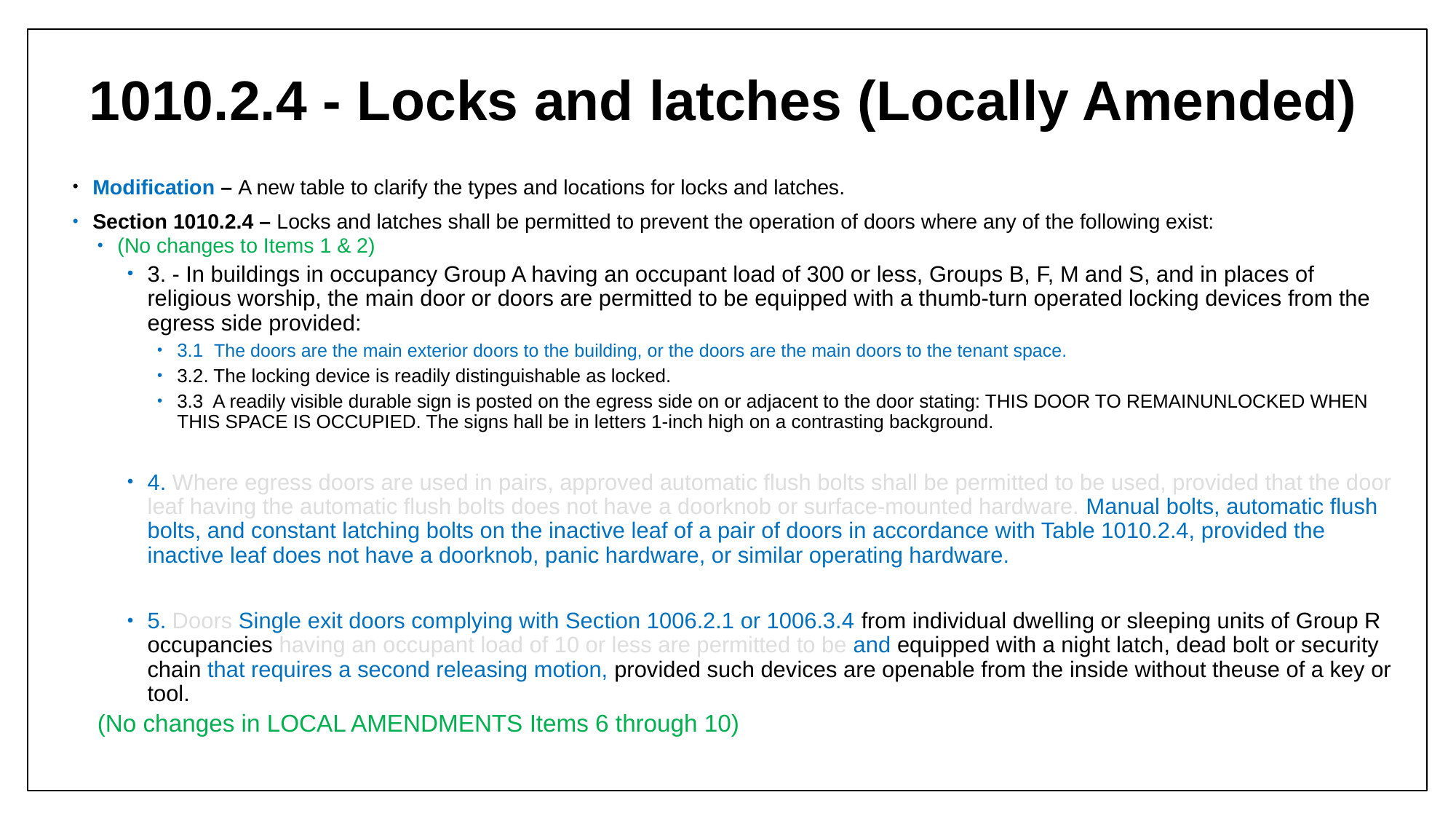

# 1010.2.4 - Locks and latches (Locally Amended)
Modification – A new table to clarify the types and locations for locks and latches.
Section 1010.2.4 – Locks and latches shall be permitted to prevent the operation of doors where any of the following exist:
(No changes to Items 1 & 2)
3. - In buildings in occupancy Group A having an occupant load of 300 or less, Groups B, F, M and S, and in places of religious worship, the main door or doors are permitted to be equipped with a thumb-turn operated locking devices from the egress side provided:
3.1  The doors are the main exterior doors to the building, or the doors are the main doors to the tenant space.
3.2. The locking device is readily distinguishable as locked.
3.3  A readily visible durable sign is posted on the egress side on or adjacent to the door stating: THIS DOOR TO REMAINUNLOCKED WHEN THIS SPACE IS OCCUPIED. The signs hall be in letters 1-inch high on a contrasting background.

4. Where egress doors are used in pairs, approved automatic flush bolts shall be permitted to be used, provided that the door leaf having the automatic flush bolts does not have a doorknob or surface-mounted hardware. Manual bolts, automatic flush bolts, and constant latching bolts on the inactive leaf of a pair of doors in accordance with Table 1010.2.4, provided the inactive leaf does not have a doorknob, panic hardware, or similar operating hardware.

5. Doors Single exit doors complying with Section 1006.2.1 or 1006.3.4 from individual dwelling or sleeping units of Group R occupancies having an occupant load of 10 or less are permitted to be and equipped with a night latch, dead bolt or security chain that requires a second releasing motion, provided such devices are openable from the inside without theuse of a key or tool.
(No changes in LOCAL AMENDMENTS Items 6 through 10)